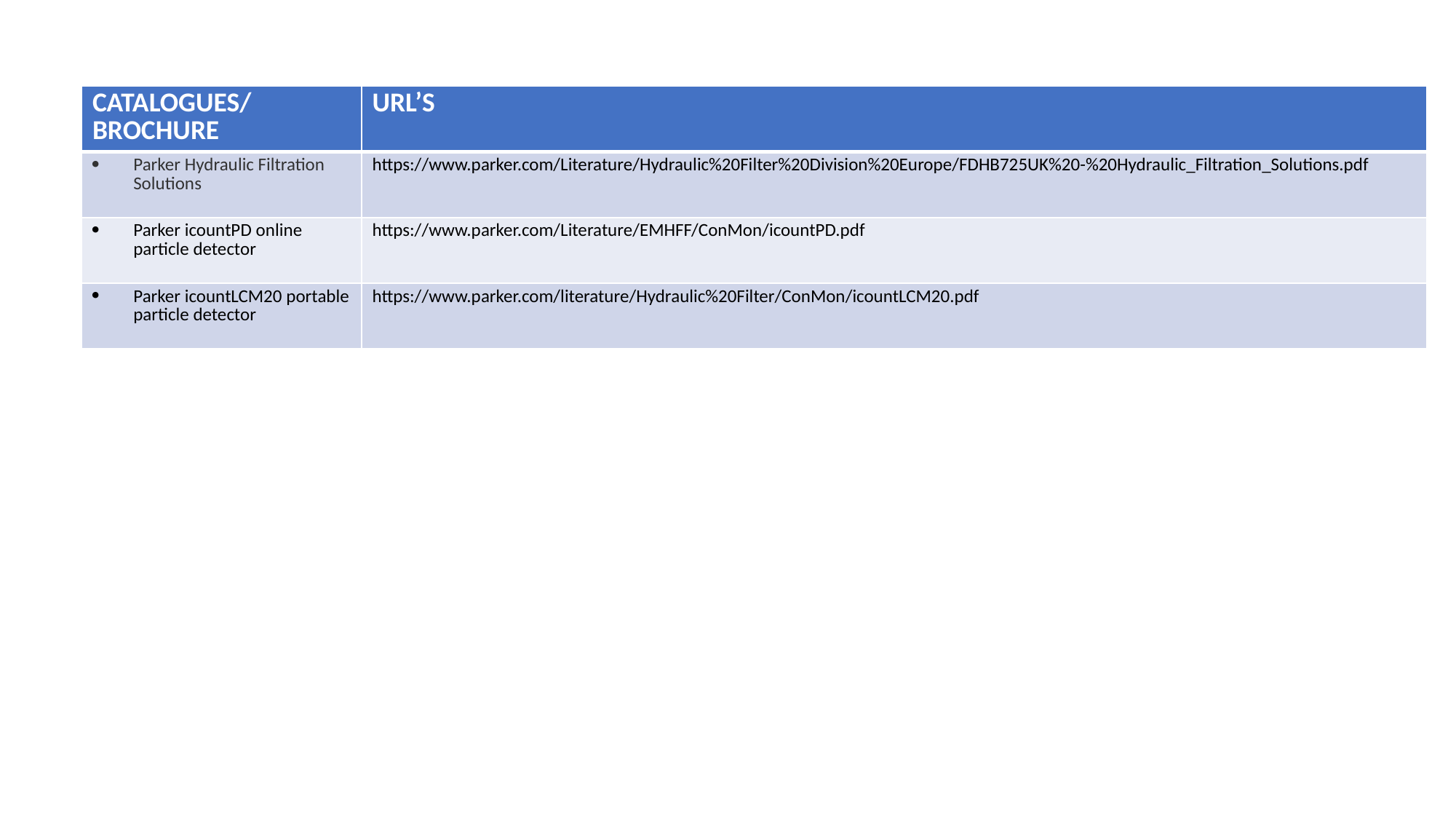

| CATALOGUES/ BROCHURE | URL’S |
| --- | --- |
| Parker Hydraulic Filtration Solutions | https://www.parker.com/Literature/Hydraulic%20Filter%20Division%20Europe/FDHB725UK%20-%20Hydraulic\_Filtration\_Solutions.pdf |
| Parker icountPD online particle detector | https://www.parker.com/Literature/EMHFF/ConMon/icountPD.pdf |
| Parker icountLCM20 portable particle detector | https://www.parker.com/literature/Hydraulic%20Filter/ConMon/icountLCM20.pdf |